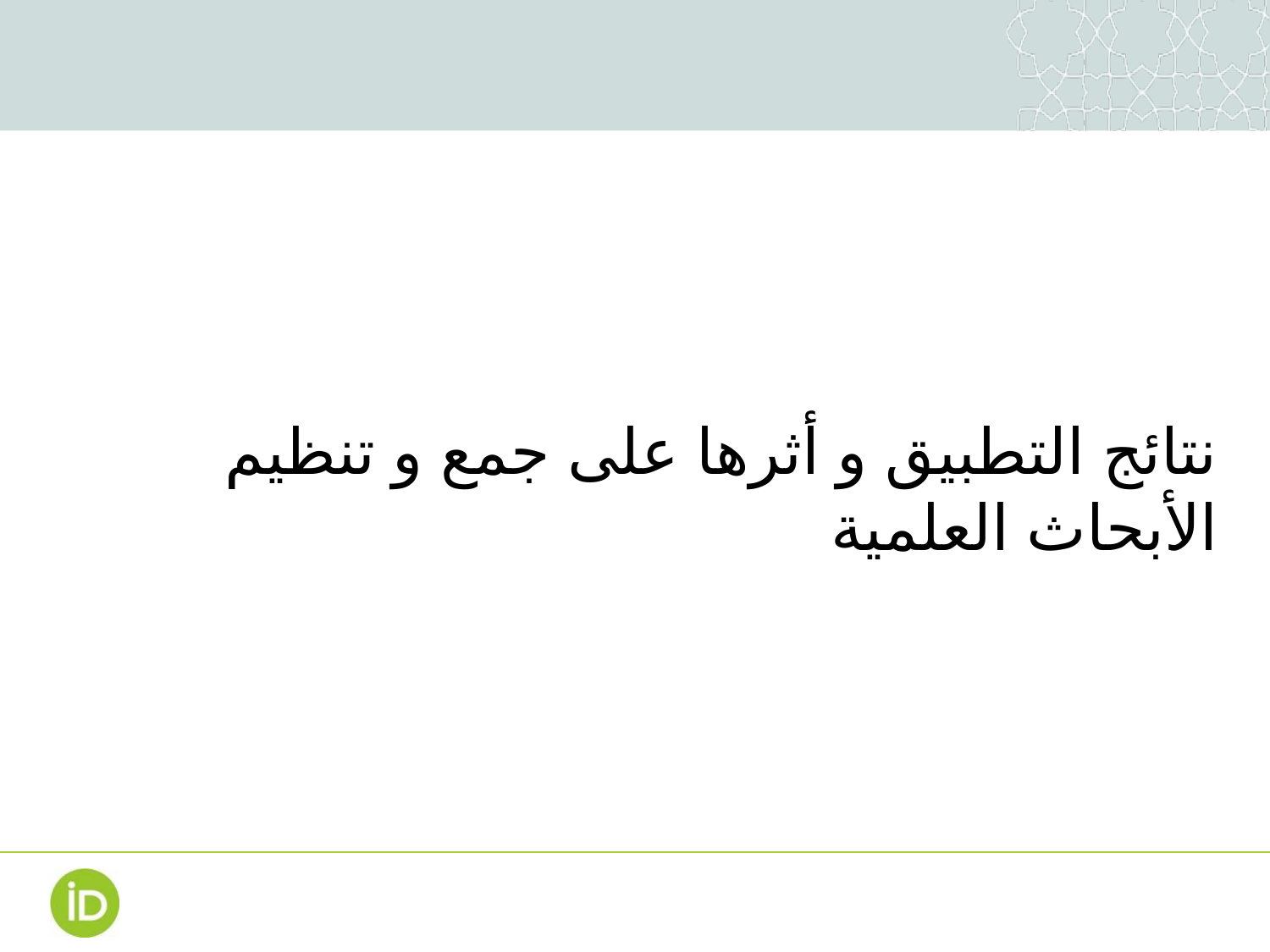

نتائج التطبيق و أثرها على جمع و تنظيم الأبحاث العلمية